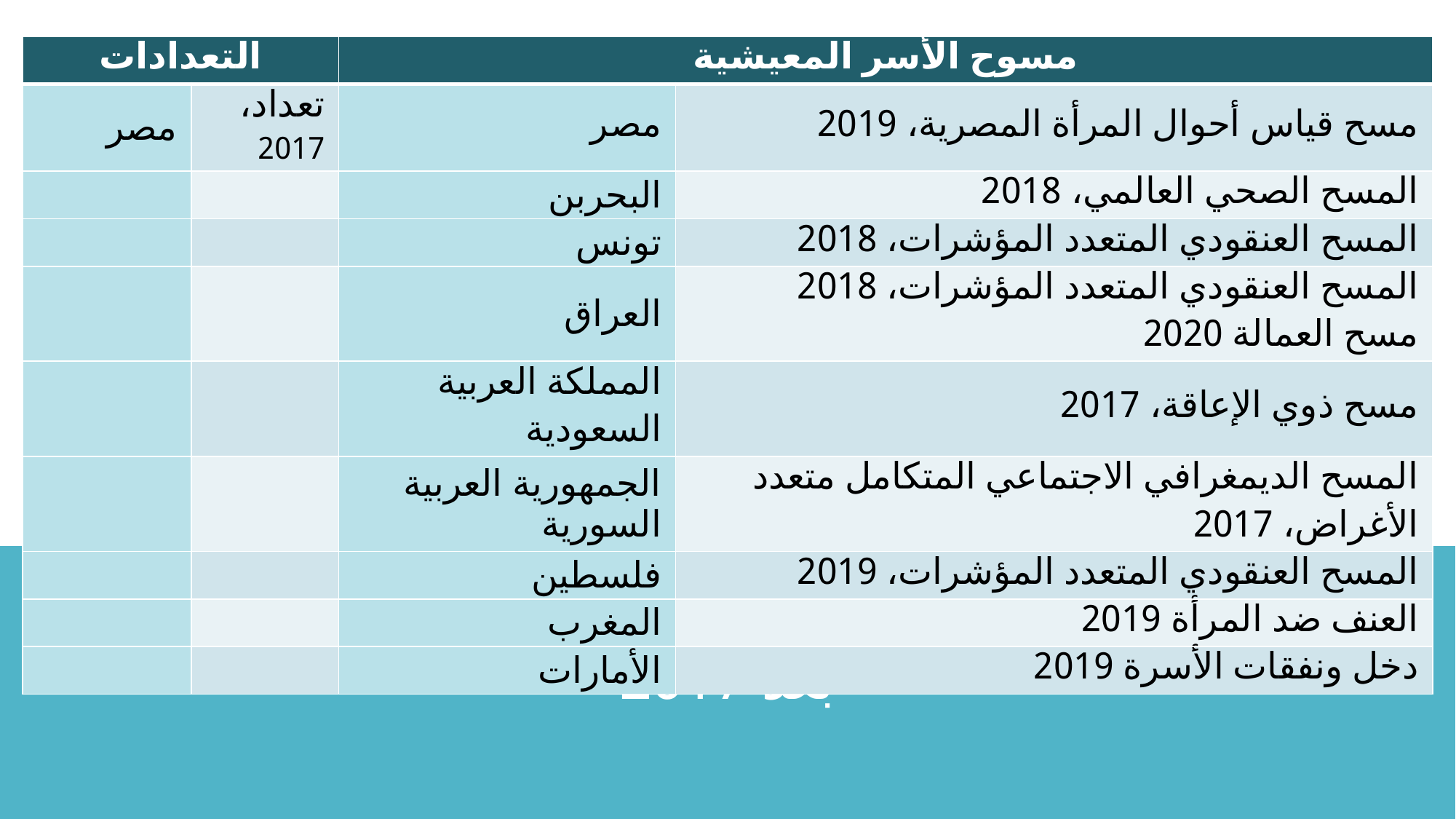

| التعدادات |  | مسوح الأسر المعيشية |  |
| --- | --- | --- | --- |
| مصر | تعداد، 2017 | مصر | مسح قياس أحوال المرأة المصرية، 2019 |
|  |  | البحربن | المسح الصحي العالمي، 2018 |
|  |  | تونس | المسح العنقودي المتعدد المؤشرات، 2018 |
|  |  | العراق | المسح العنقودي المتعدد المؤشرات، 2018 مسح العمالة 2020 |
|  |  | المملكة العربية السعودية | مسح ذوي الإعاقة، 2017 |
|  |  | الجمهورية العربية السورية | المسح الديمغرافي الاجتماعي المتكامل متعدد الأغراض، 2017 |
|  |  | فلسطين | المسح العنقودي المتعدد المؤشرات، 2019 |
|  |  | المغرب | العنف ضد المرأة 2019 |
|  |  | الأمارات | دخل ونفقات الأسرة 2019 |
# الدول التي أنجزت تعداد أ ومسوح الأسر المعيشية للأشخاص ذوي الإعاقة بعد 2017